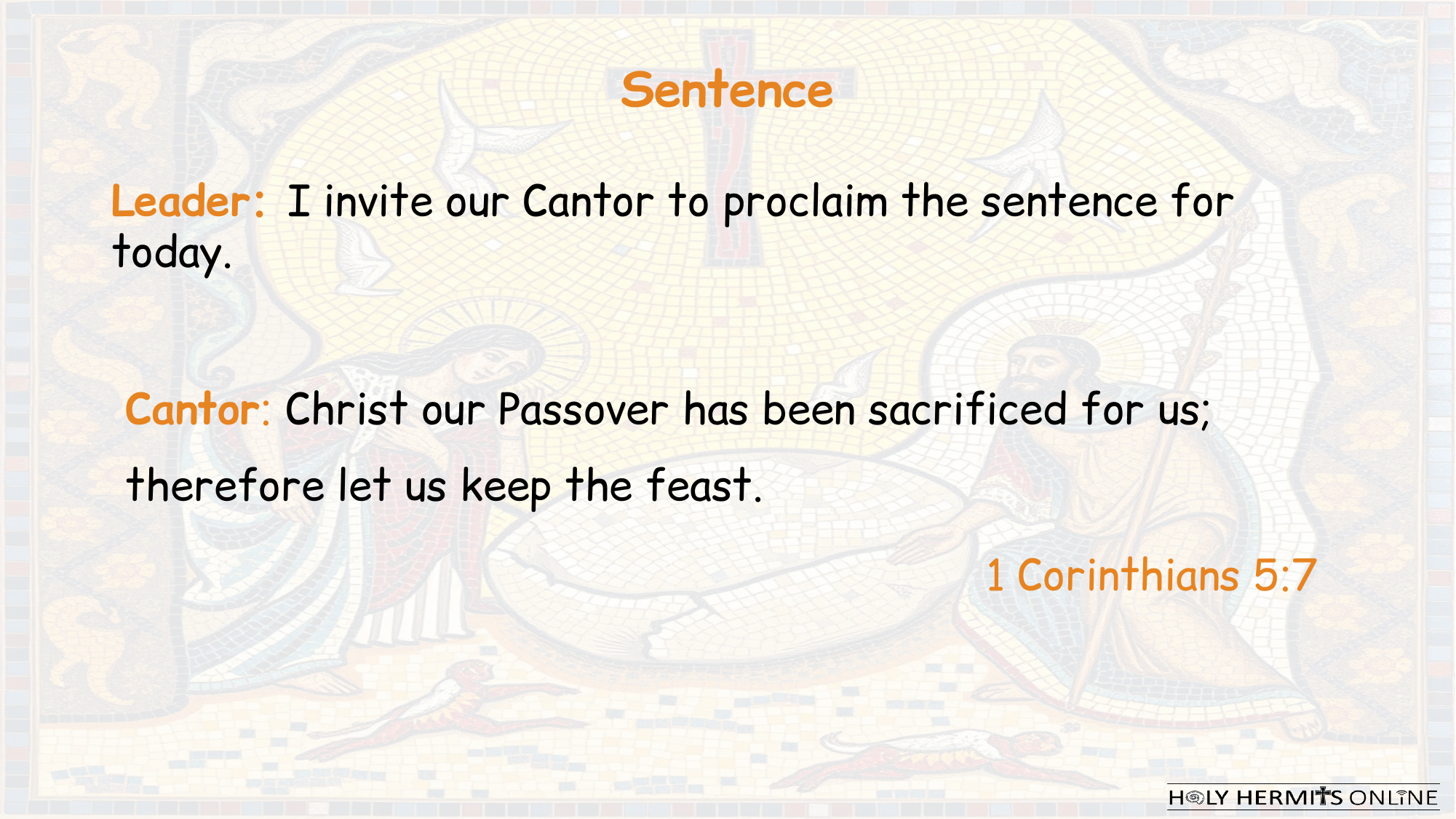

Sentence
Leader: I invite our Cantor to proclaim the sentence for today.
Cantor: Christ our Passover has been sacrificed for us; therefore let us keep the feast.
1 Corinthians 5:7